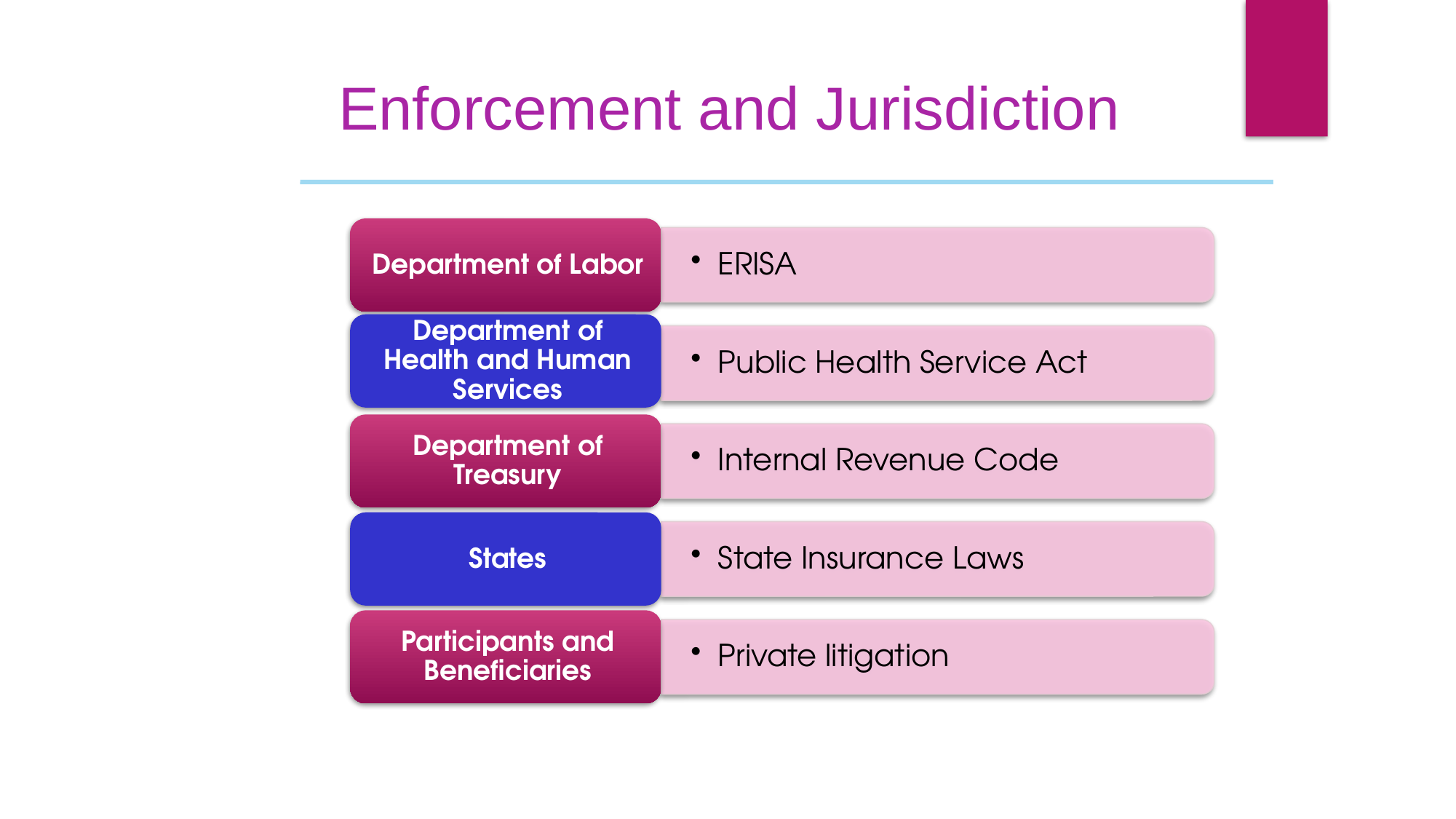

Enforcement and Jurisdiction

ERISA
Department of Labor
Public Health Service Act
Department of Health and Human Services
Internal Revenue Code
Department of Treasury
State Insurance Laws
States
Private litigation
Participants and Beneficiaries